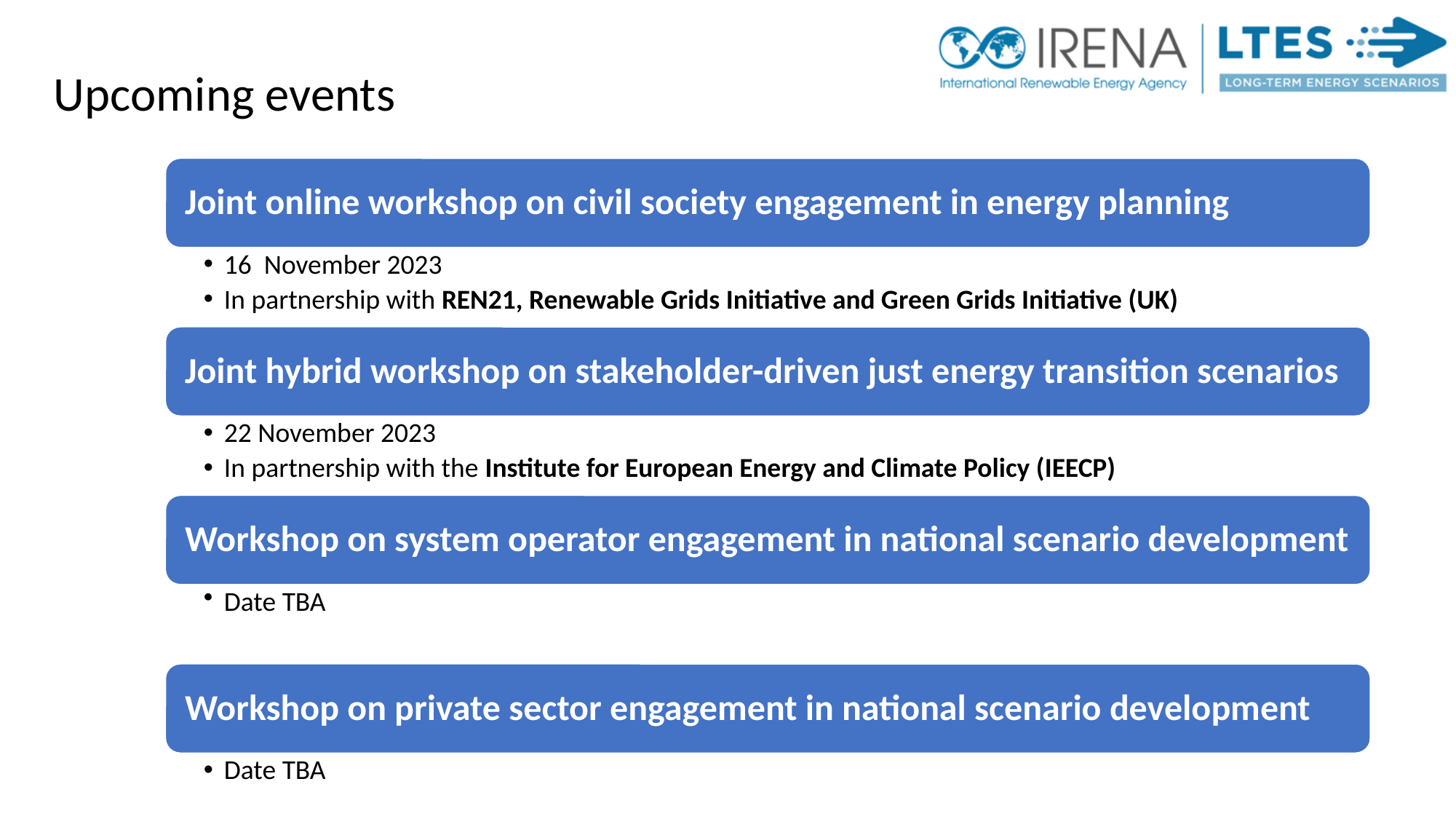

# Upcoming events
Joint online workshop on civil society engagement in energy planning
16  November 2023
In partnership with REN21, Renewable Grids Initiative and Green Grids Initiative (UK)
Joint hybrid workshop on stakeholder-driven just energy transition scenarios
22 November 2023
In partnership with the Institute for European Energy and Climate Policy (IEECP)
Workshop on system operator engagement in national scenario development
Date TBA
Workshop on private sector engagement in national scenario development
Date TBA